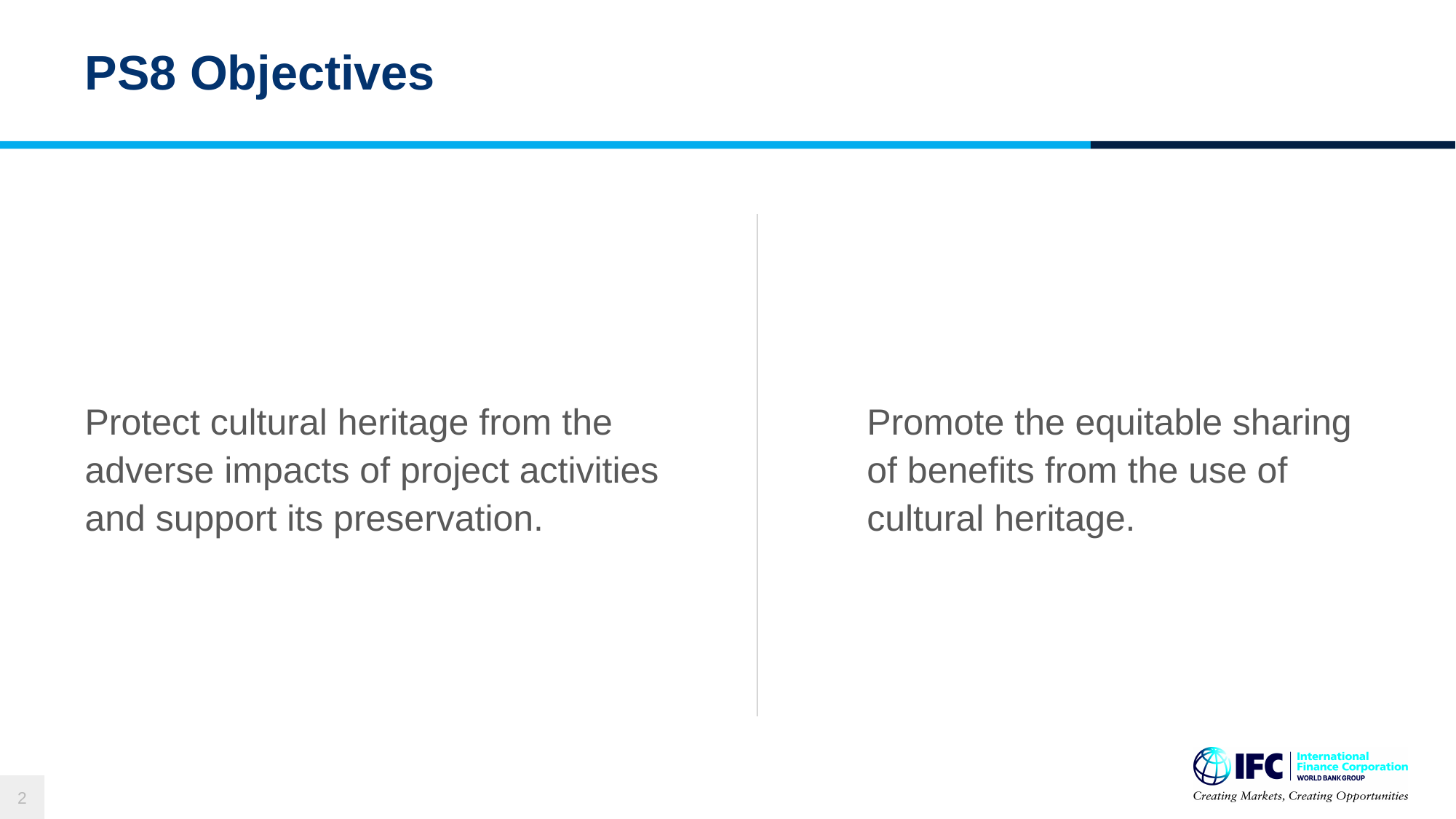

# PS8 Objectives
Protect cultural heritage from the adverse impacts of project activities and support its preservation.
Promote the equitable sharing of benefits from the use of cultural heritage.
2